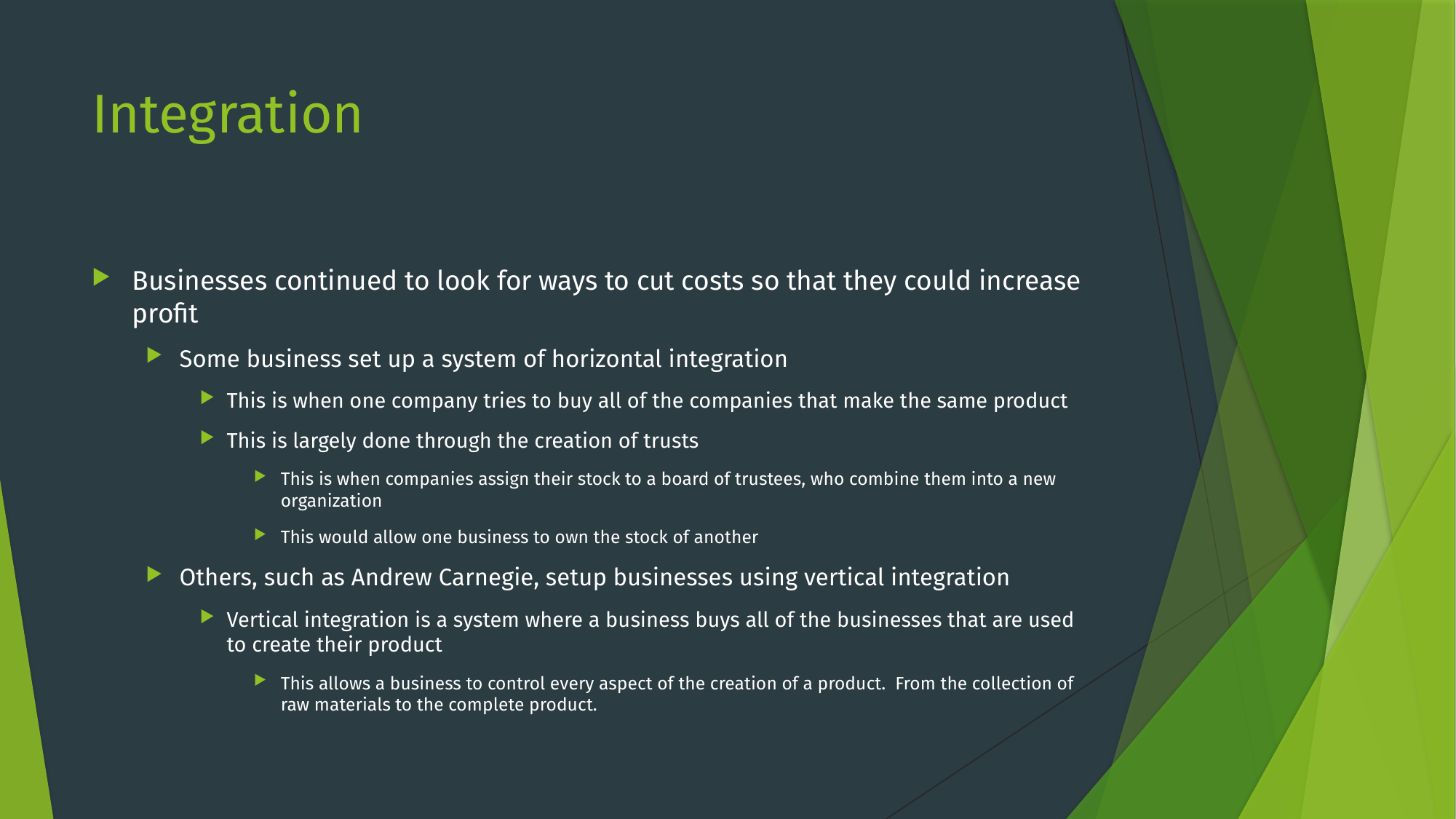

# Integration
Businesses continued to look for ways to cut costs so that they could increase profit
Some business set up a system of horizontal integration
This is when one company tries to buy all of the companies that make the same product
This is largely done through the creation of trusts
This is when companies assign their stock to a board of trustees, who combine them into a new organization
This would allow one business to own the stock of another
Others, such as Andrew Carnegie, setup businesses using vertical integration
Vertical integration is a system where a business buys all of the businesses that are used to create their product
This allows a business to control every aspect of the creation of a product.  From the collection of raw materials to the complete product.